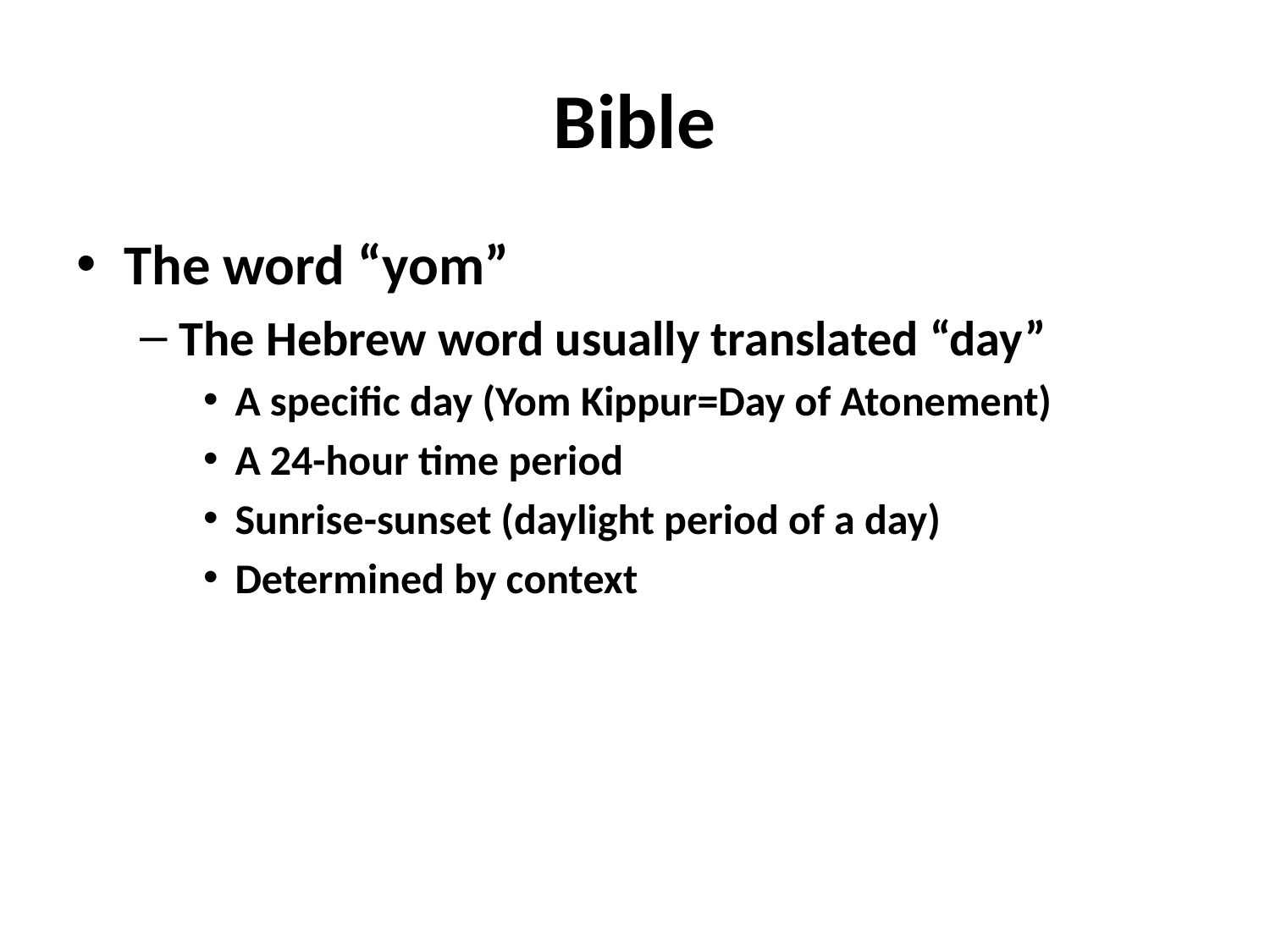

# Bible
The word “yom”
The Hebrew word usually translated “day”
A specific day (Yom Kippur=Day of Atonement)
A 24-hour time period
Sunrise-sunset (daylight period of a day)
Determined by context